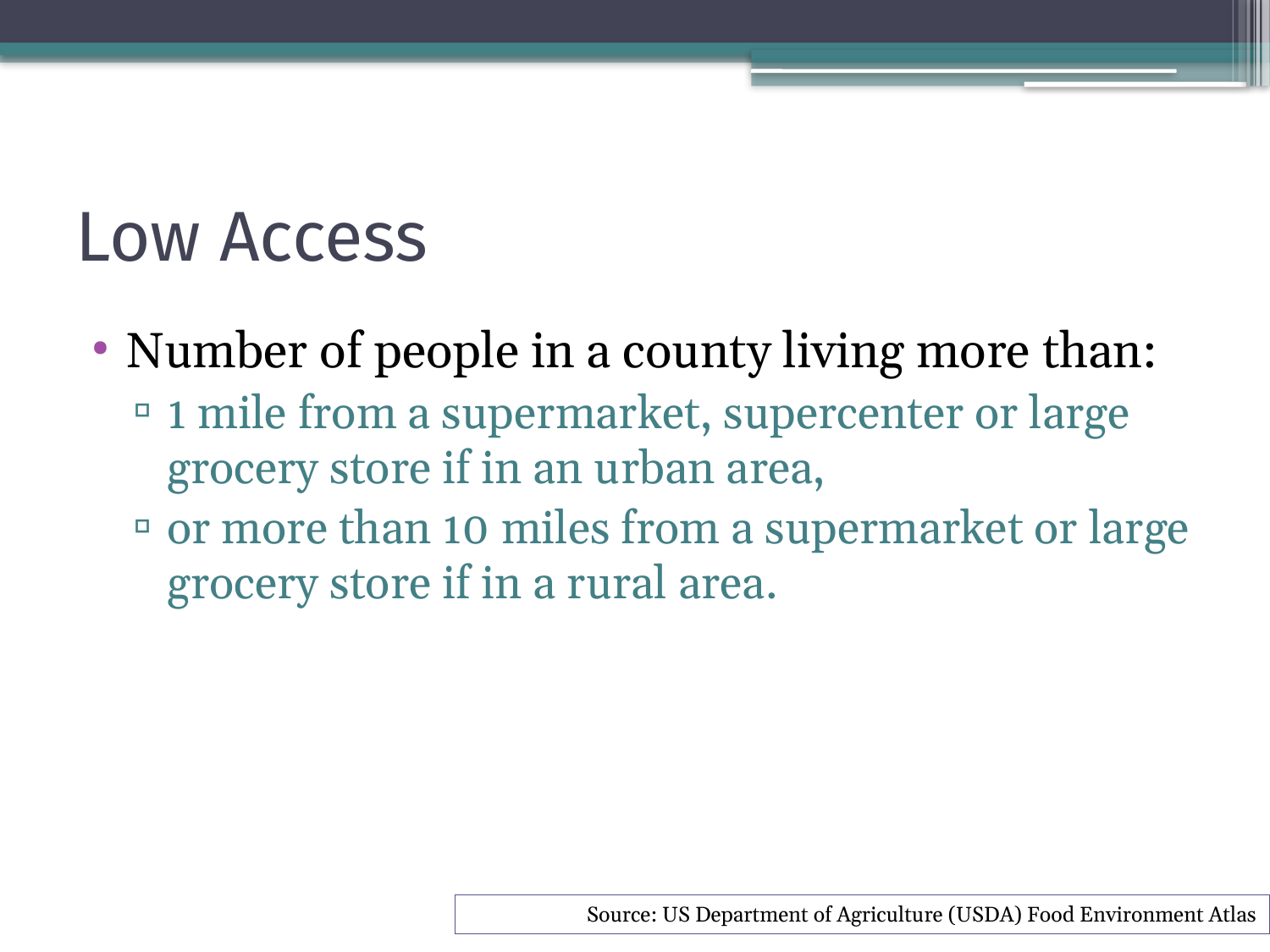

# Low Access
Number of people in a county living more than:
1 mile from a supermarket, supercenter or large grocery store if in an urban area,
or more than 10 miles from a supermarket or large grocery store if in a rural area.
Source: US Department of Agriculture (USDA) Food Environment Atlas